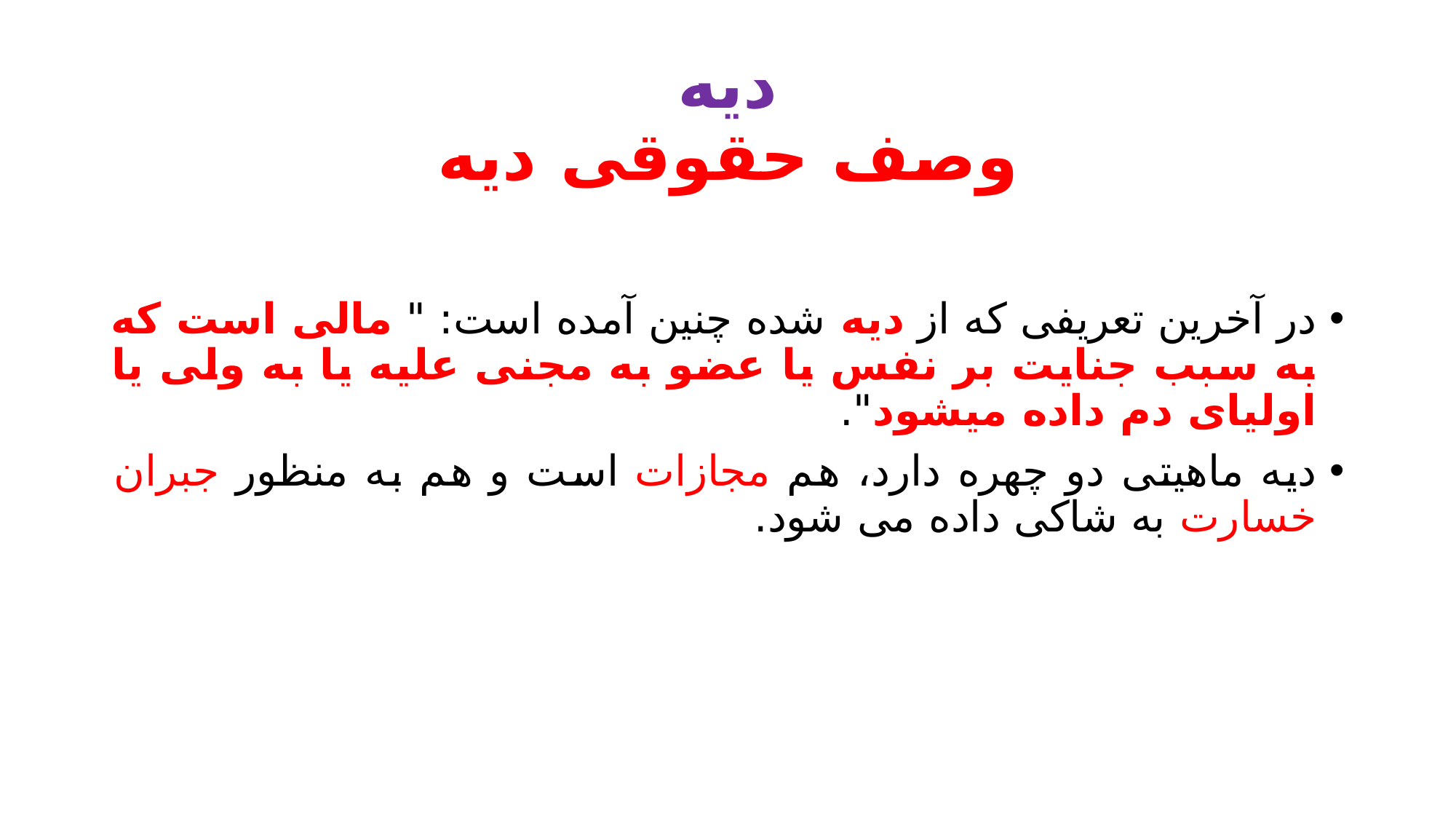

# دیه وصف حقوقی دیه
در آخرین تعریفی که از دیه شده چنین آمده است: " مالی است که به سبب جنایت بر نفس یا عضو به مجنی علیه یا به ولی یا اولیای دم داده میشود".
دیه ماهیتی دو چهره دارد، هم مجازات است و هم به منظور جبران خسارت به شاکی داده می شود.